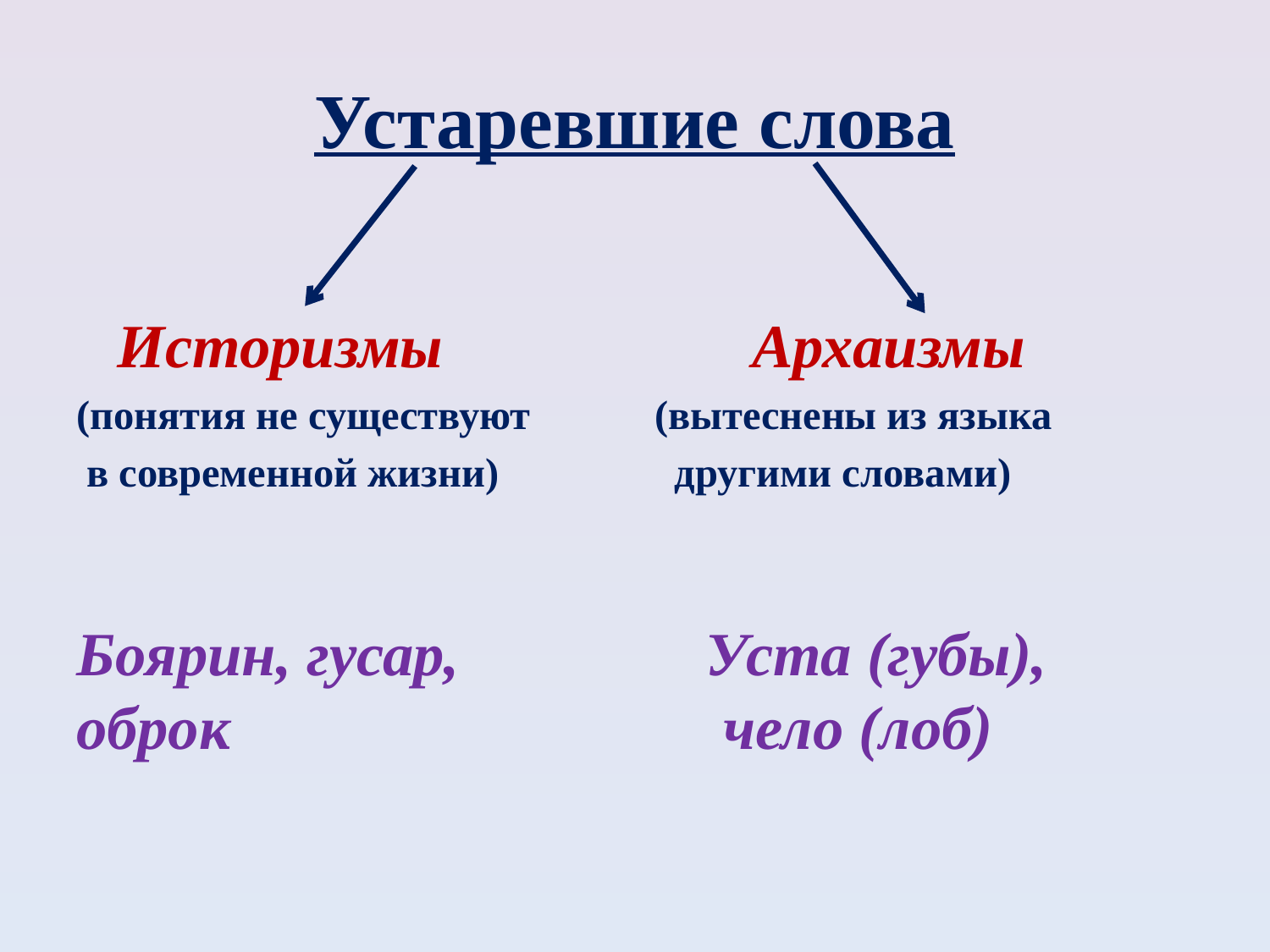

# Устаревшие слова

   Историзмы                    Архаизмы
(понятия не существуют            (вытеснены из языка
 в современной жизни)                 другими словами)

Боярин, гусар,                Уста (губы), оброк                                чело (лоб)